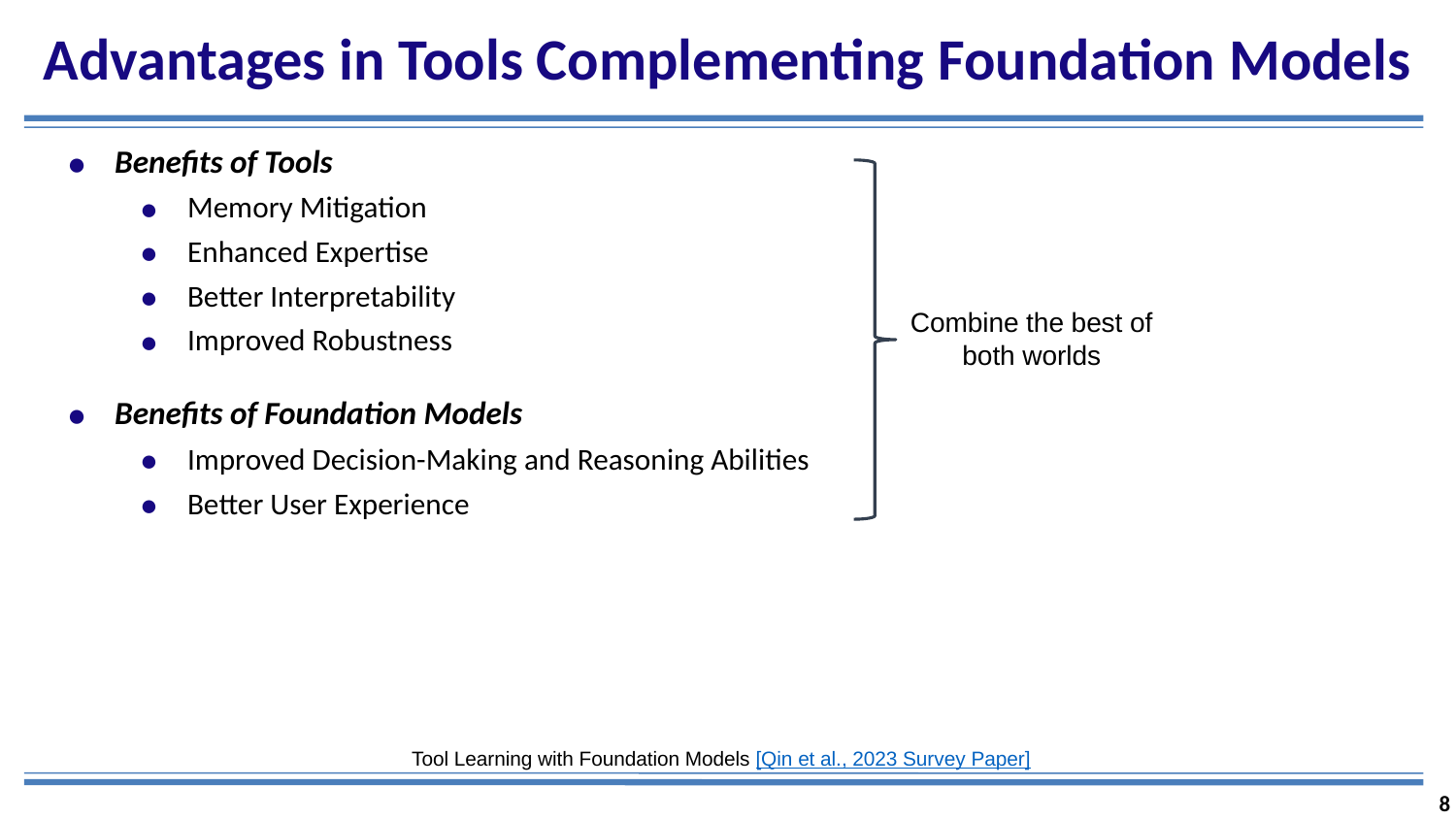

# Advantages in Tools Complementing Foundation Models
Benefits of Tools
Memory Mitigation
Enhanced Expertise
Better Interpretability
Improved Robustness

Benefits of Foundation Models
Improved Decision-Making and Reasoning Abilities
Better User Experience

Combine the best of both worlds
Tool Learning with Foundation Models [Qin et al., 2023 Survey Paper]
8